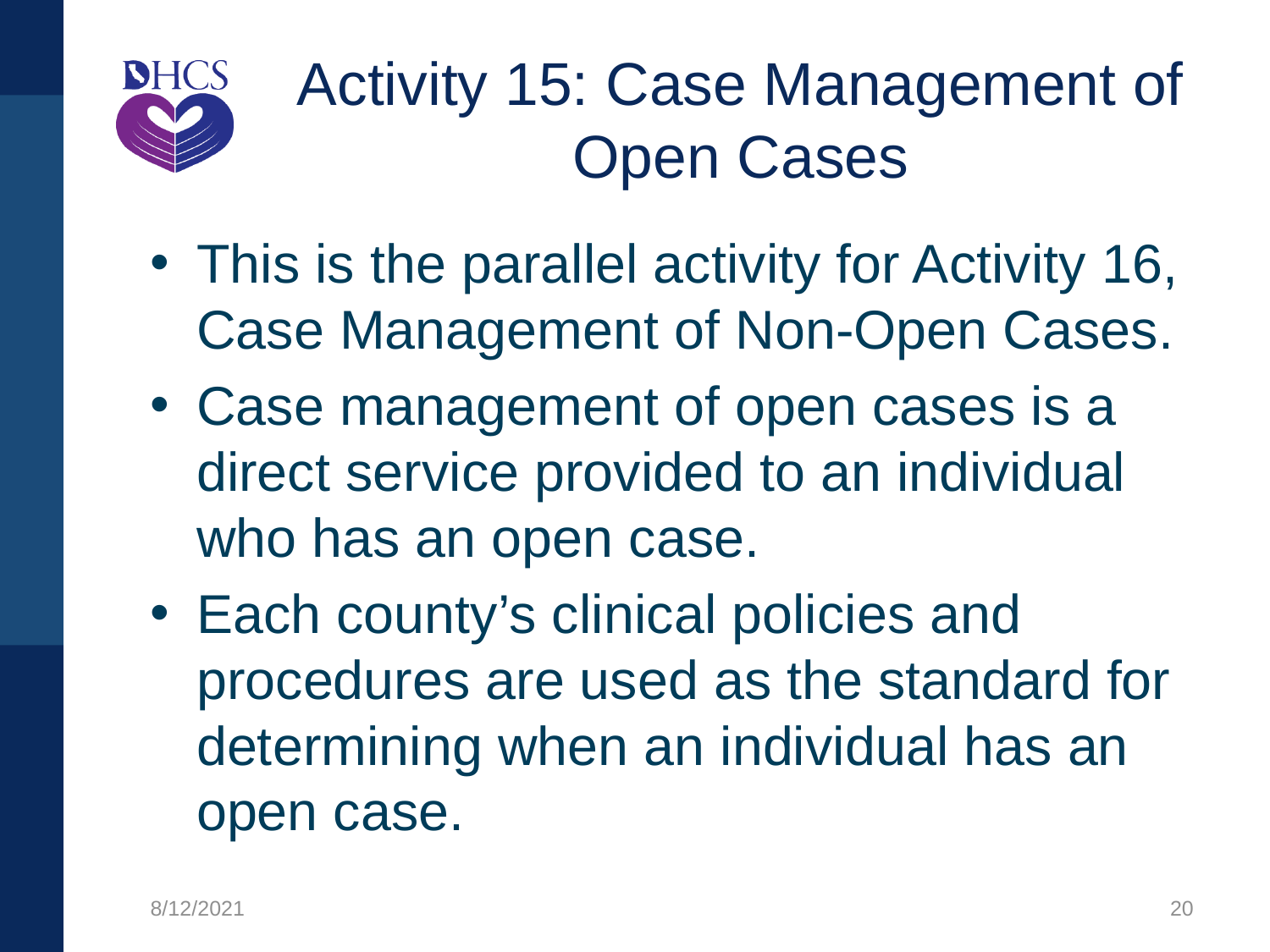

# Activity 15: Case Management of Open Cases
This is the parallel activity for Activity 16, Case Management of Non-Open Cases.
Case management of open cases is a direct service provided to an individual who has an open case.
Each county’s clinical policies and procedures are used as the standard for determining when an individual has an open case.

8/12/2021
20